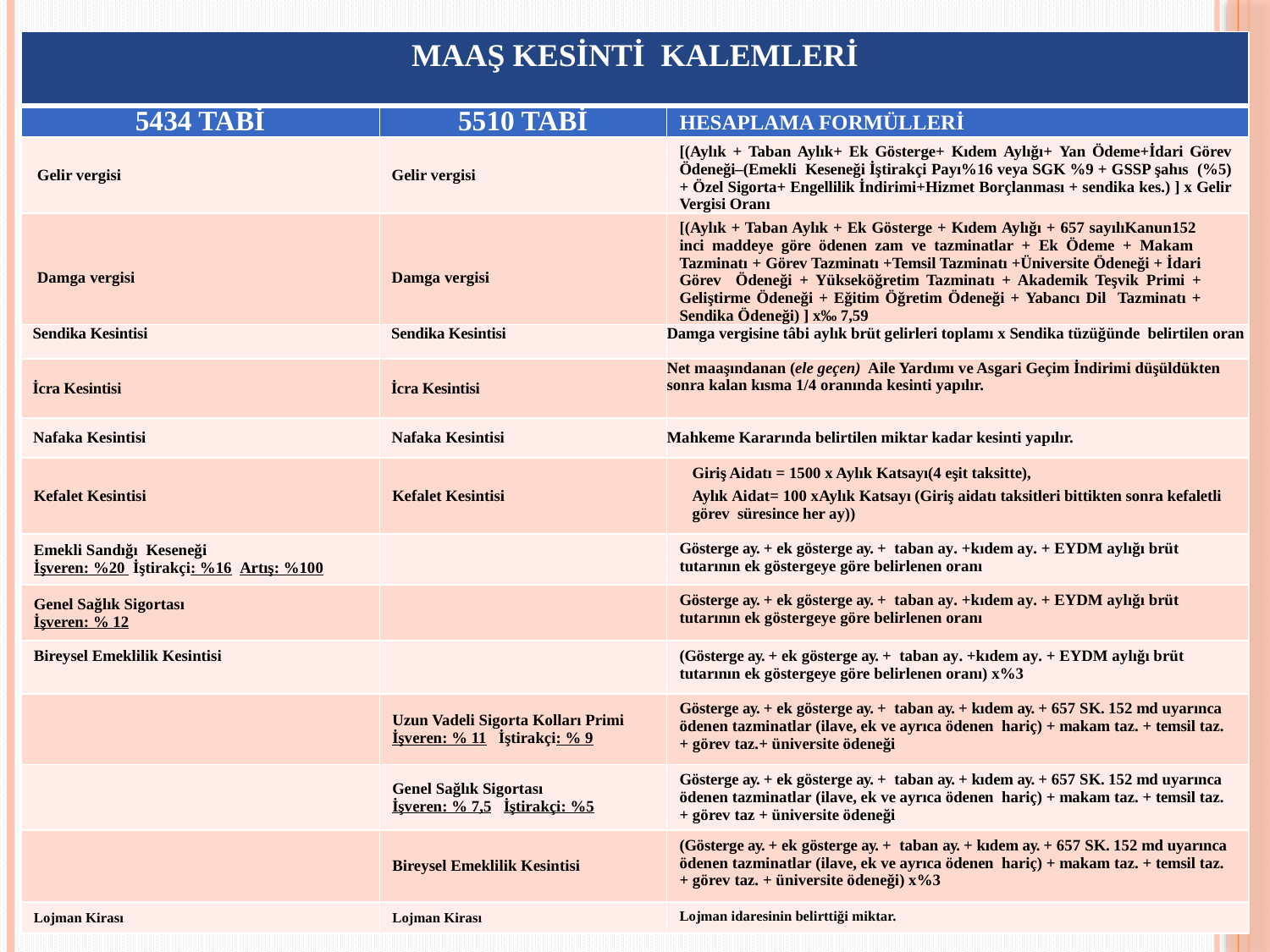

| MAAŞ KESİNTİ KALEMLERİ |  |  |
| --- | --- | --- |
| 5434 TABİ | 5510 TABİ | HESAPLAMA FORMÜLLERİ |
| Gelir vergisi | Gelir vergisi | [(Aylık + Taban Aylık+ Ek Gösterge+ Kıdem Aylığı+ Yan Ödeme+İdari Görev Ödeneği–(Emekli Keseneği İştirakçi Payı%16 veya SGK %9 + GSSP şahıs (%5) + Özel Sigorta+ Engellilik İndirimi+Hizmet Borçlanması + sendika kes.) ] x Gelir Vergisi Oranı |
| Damga vergisi | Damga vergisi | [(Aylık + Taban Aylık + Ek Gösterge + Kıdem Aylığı + 657 sayılıKanun152 inci maddeye göre ödenen zam ve tazminatlar + Ek Ödeme + Makam Tazminatı + Görev Tazminatı +Temsil Tazminatı +Üniversite Ödeneği + İdari Görev Ödeneği + Yükseköğretim Tazminatı + Akademik Teşvik Primi + Geliştirme Ödeneği + Eğitim Öğretim Ödeneği + Yabancı Dil Tazminatı + Sendika Ödeneği) ] x‰ 7,59 |
| Sendika Kesintisi | Sendika Kesintisi | Damga vergisine tâbi aylık brüt gelirleri toplamı x Sendika tüzüğünde belirtilen oran |
| İcra Kesintisi | İcra Kesintisi | Net maaşındanan (ele geçen)  Aile Yardımı ve Asgari Geçim İndirimi düşüldükten sonra kalan kısma 1/4 oranında kesinti yapılır. |
| Nafaka Kesintisi | Nafaka Kesintisi | Mahkeme Kararında belirtilen miktar kadar kesinti yapılır. |
| Kefalet Kesintisi | Kefalet Kesintisi | Giriş Aidatı = 1500 x Aylık Katsayı(4 eşit taksitte), Aylık Aidat= 100 xAylık Katsayı (Giriş aidatı taksitleri bittikten sonra kefaletli görev süresince her ay)) |
| Emekli Sandığı Keseneği İşveren: %20 İştirakçi: %16 Artış: %100 |  | Gösterge ay. + ek gösterge ay. + taban ay. +kıdem ay. + EYDM aylığı brüt tutarının ek göstergeye göre belirlenen oranı |
| Genel Sağlık Sigortası İşveren: % 12 |  | Gösterge ay. + ek gösterge ay. + taban ay. +kıdem ay. + EYDM aylığı brüt tutarının ek göstergeye göre belirlenen oranı |
| Bireysel Emeklilik Kesintisi |  | (Gösterge ay. + ek gösterge ay. + taban ay. +kıdem ay. + EYDM aylığı brüt tutarının ek göstergeye göre belirlenen oranı) x%3 |
|  | Uzun Vadeli Sigorta Kolları Primi İşveren: % 11 İştirakçi: % 9 | Gösterge ay. + ek gösterge ay. + taban ay. + kıdem ay. + 657 SK. 152 md uyarınca ödenen tazminatlar (ilave, ek ve ayrıca ödenen hariç) + makam taz. + temsil taz. + görev taz.+ üniversite ödeneği |
|  | Genel Sağlık Sigortası İşveren: % 7,5 İştirakçi: %5 | Gösterge ay. + ek gösterge ay. + taban ay. + kıdem ay. + 657 SK. 152 md uyarınca ödenen tazminatlar (ilave, ek ve ayrıca ödenen hariç) + makam taz. + temsil taz. + görev taz + üniversite ödeneği |
|  | Bireysel Emeklilik Kesintisi | (Gösterge ay. + ek gösterge ay. + taban ay. + kıdem ay. + 657 SK. 152 md uyarınca ödenen tazminatlar (ilave, ek ve ayrıca ödenen hariç) + makam taz. + temsil taz. + görev taz. + üniversite ödeneği) x%3 |
| Lojman Kirası | Lojman Kirası | Lojman idaresinin belirttiği miktar. |